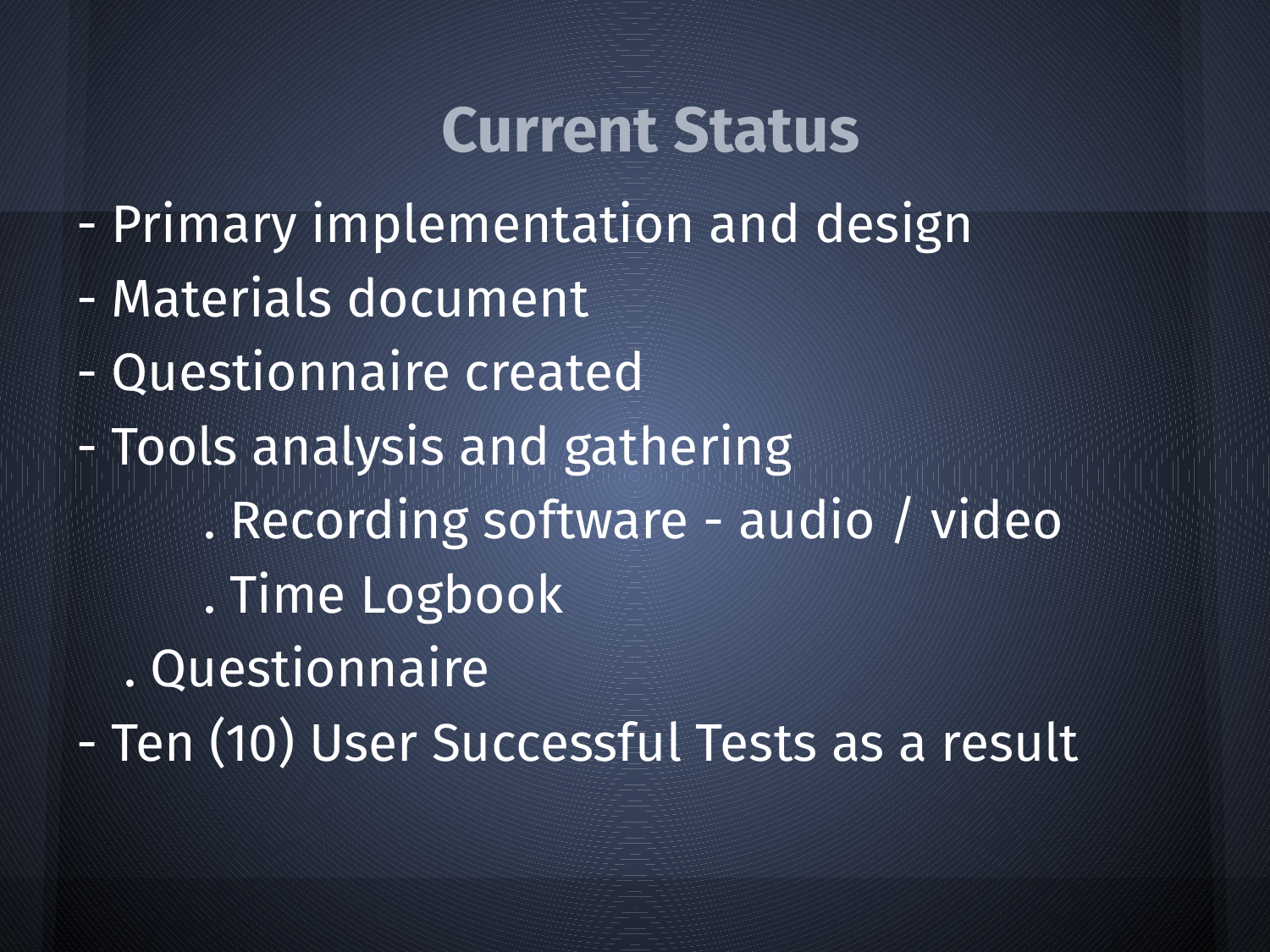

# Current Status
- Primary implementation and design
- Materials document
- Questionnaire created
- Tools analysis and gathering
	. Recording software - audio / video
	. Time Logbook
	. Questionnaire
- Ten (10) User Successful Tests as a result